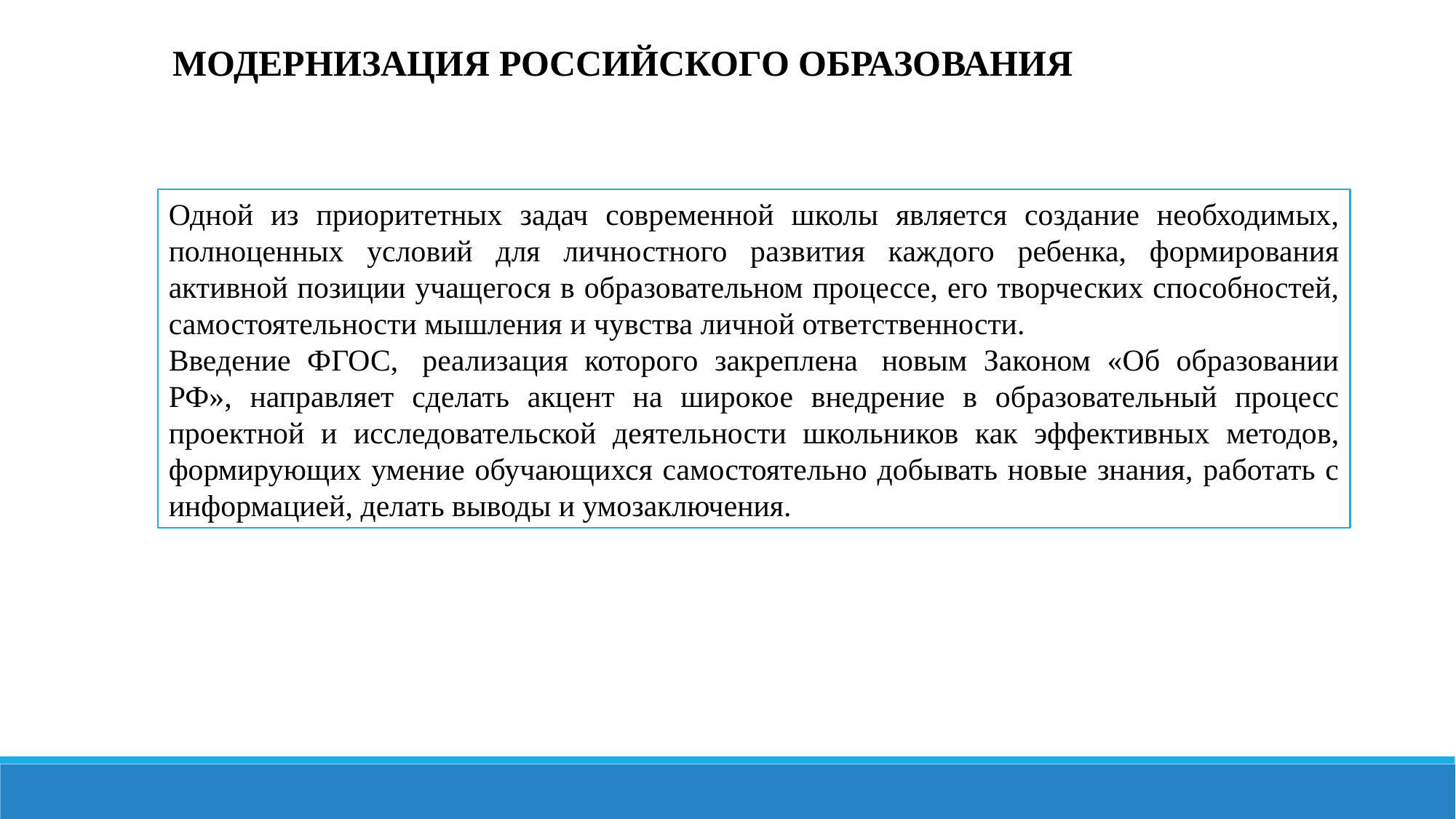

МОДЕРНИЗАЦИЯ РОССИЙСКОГО ОБРАЗОВАНИЯ
Одной из приоритетных задач современной школы является создание необходимых, полноценных условий для личностного развития каждого ребенка, формирования активной позиции учащегося в образовательном процессе, его творческих способностей, самостоятельности мышления и чувства личной ответственности.
Введение ФГОС,  реализация которого закреплена  новым Законом «Об образовании РФ», направляет сделать акцент на широкое внедрение в образовательный процесс проектной и исследовательской деятельности школьников как эффективных методов, формирующих умение обучающихся самостоятельно добывать новые знания, работать с информацией, делать выводы и умозаключения.